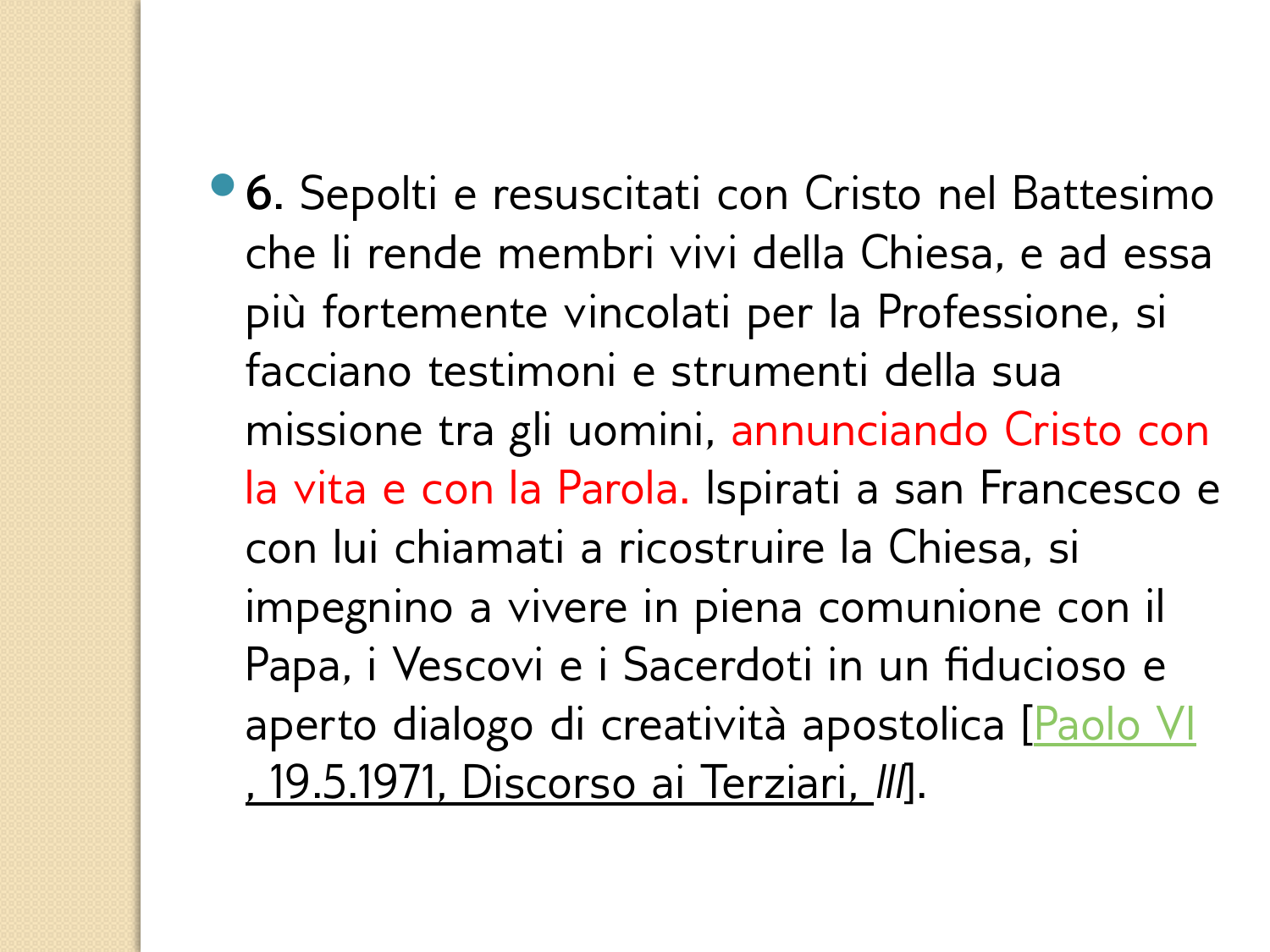

6. Sepolti e resuscitati con Cristo nel Battesimo che li rende membri vivi della Chiesa, e ad essa più fortemente vincolati per la Professione, si facciano testimoni e strumenti della sua missione tra gli uomini, annunciando Cristo con la vita e con la Parola.  Ispirati a san Francesco e con lui chiamati a ricostruire la Chiesa, si impegnino a vivere in piena comunione con il Papa, i Vescovi e i Sacerdoti in un fiducioso e aperto dialogo di creatività apostolica [Paolo VI, 19.5.1971, Discorso ai Terziari, III].